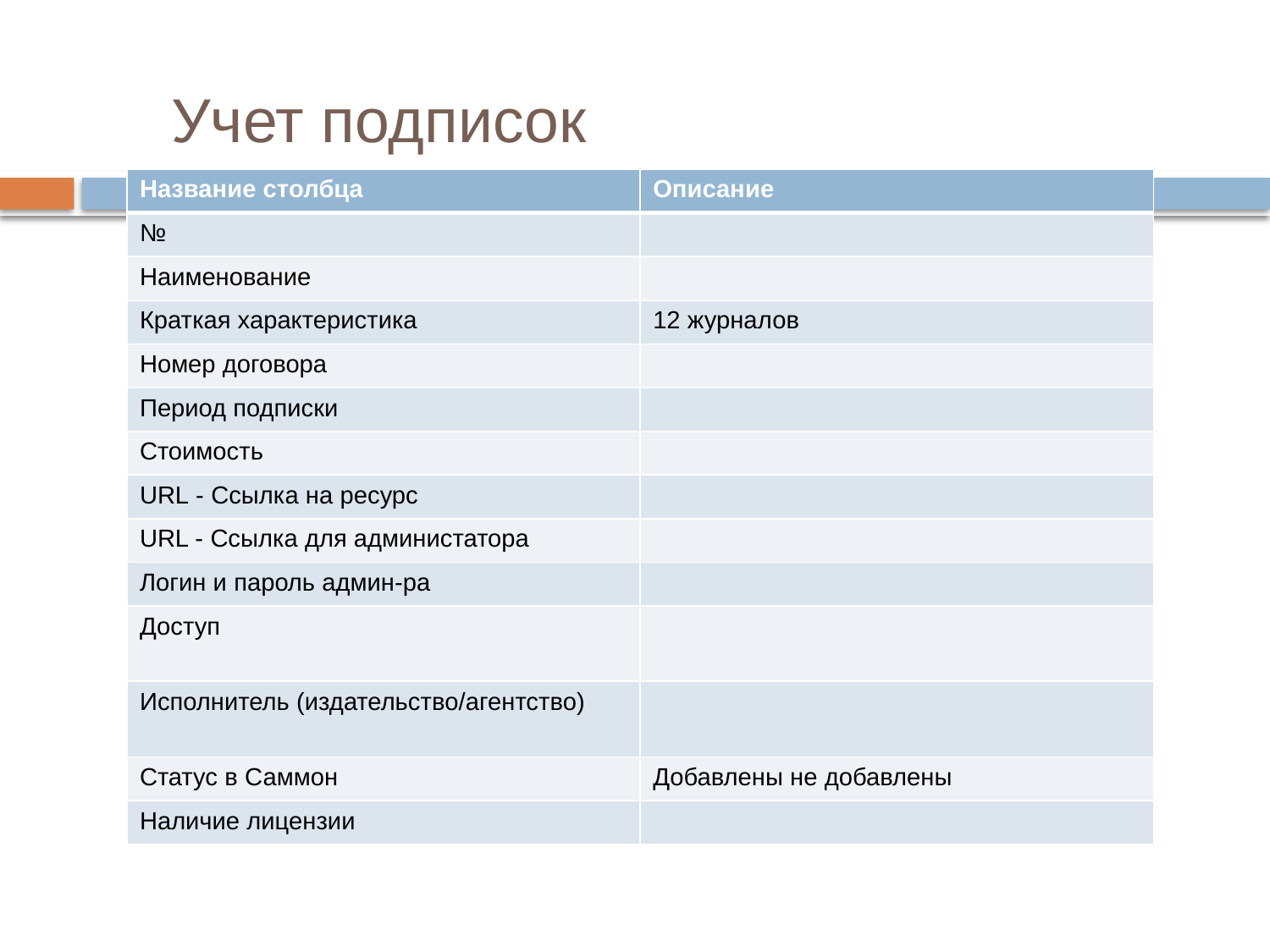

# Учет подписок
| Название столбца | Описание |
| --- | --- |
| № |  |
| Наименование |  |
| Краткая характеристика | 12 журналов |
| Номер договора |  |
| Период подписки |  |
| Стоимость |  |
| URL - Ссылка на ресурс |  |
| URL - Ссылка для администатора |  |
| Логин и пароль админ-ра |  |
| Доступ |  |
| Исполнитель (издательство/агентство) |  |
| Статус в Саммон | Добавлены не добавлены |
| Наличие лицензии |  |